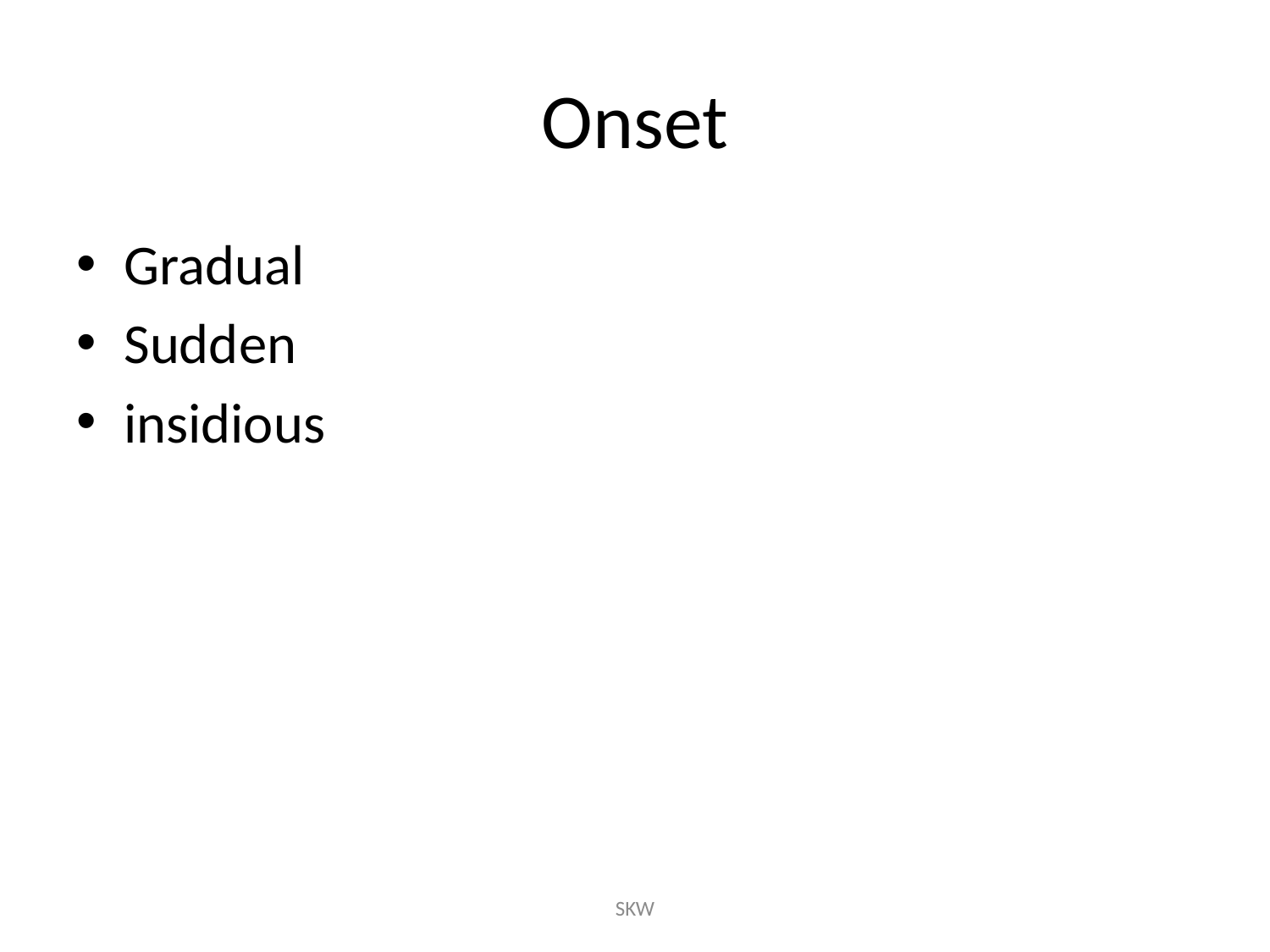

# Onset
Gradual
Sudden
insidious
SKW
21